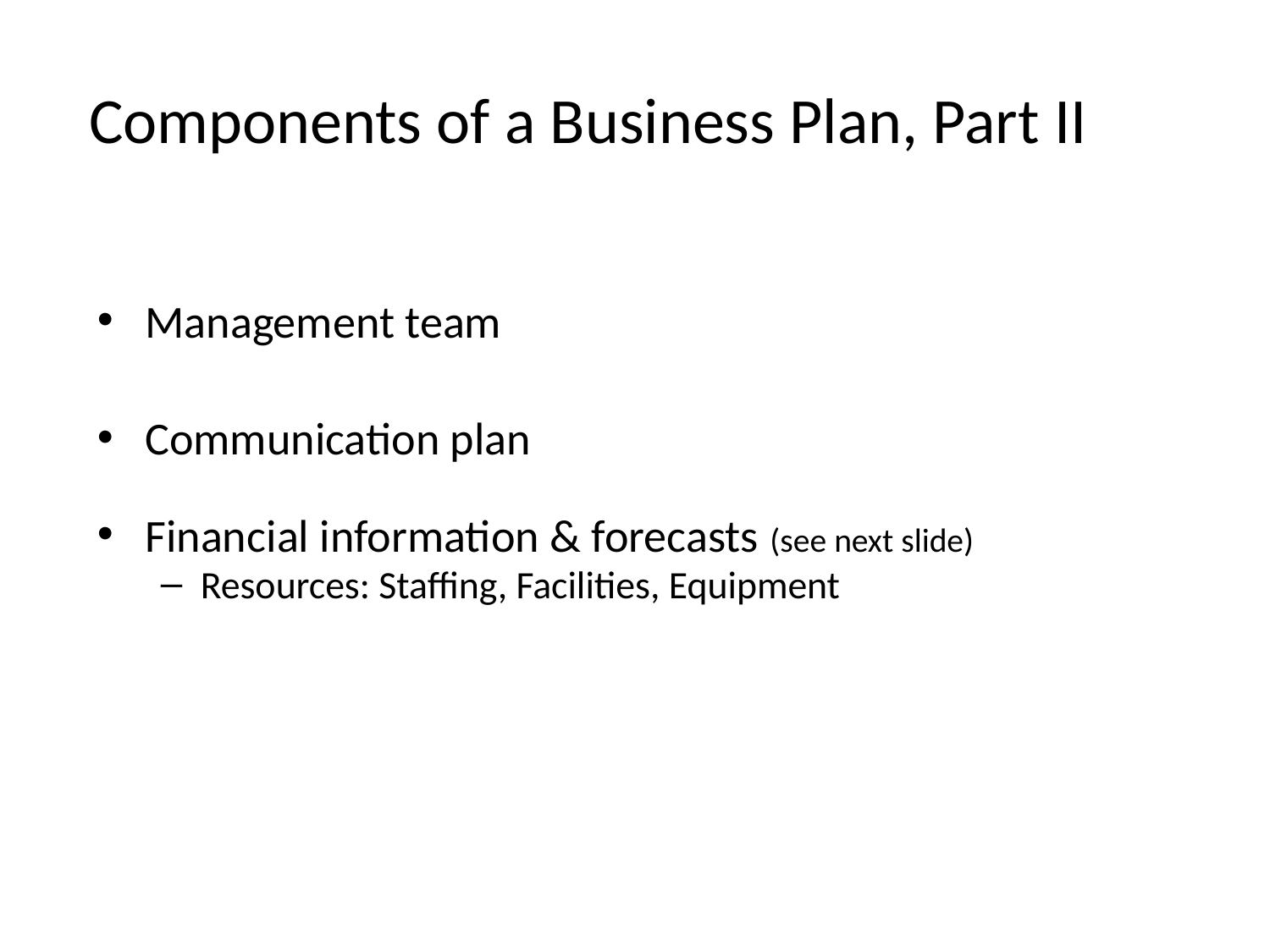

# Components of a Business Plan, Part II
Management team
Communication plan
Financial information & forecasts (see next slide)
Resources: Staffing, Facilities, Equipment